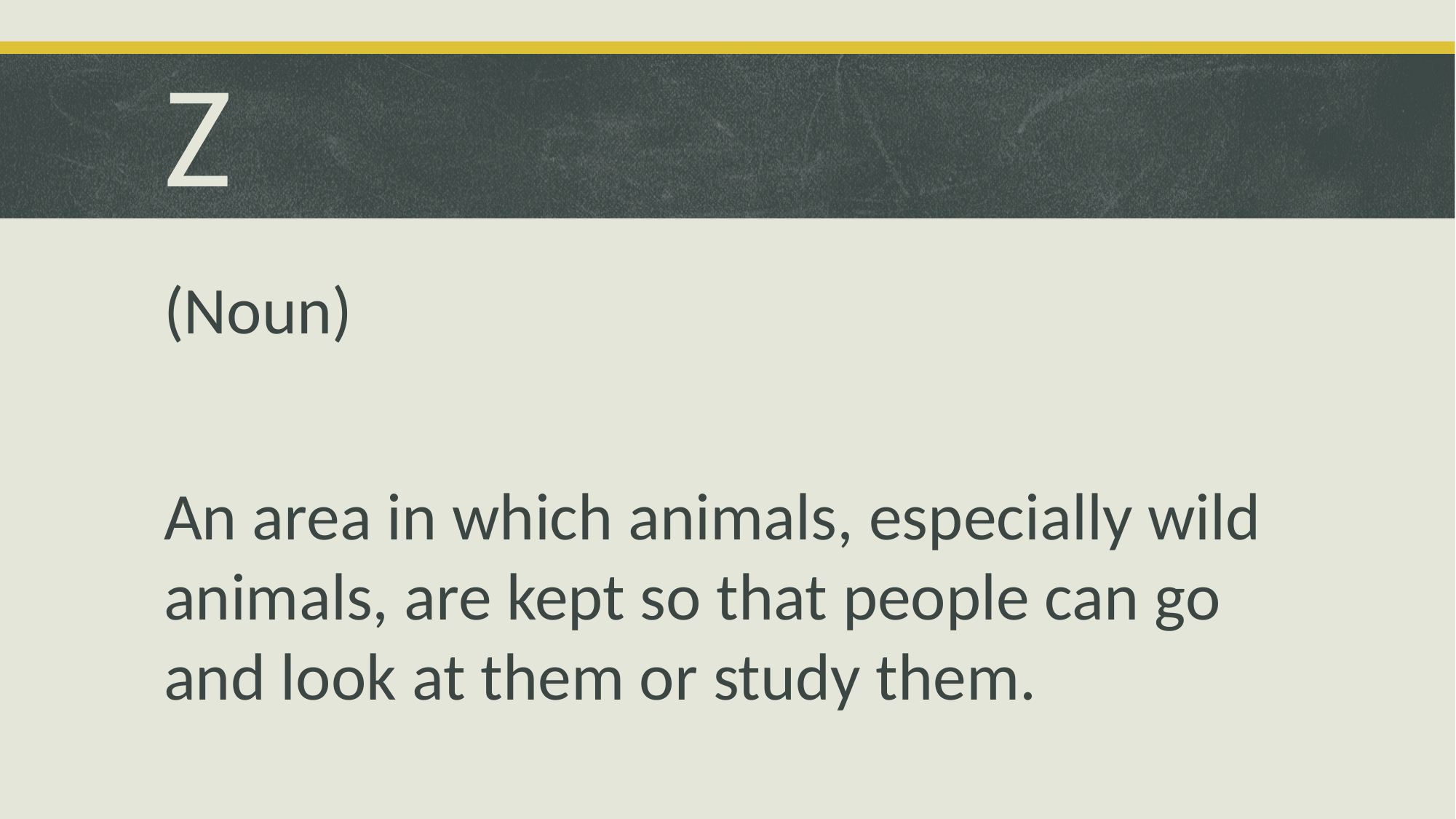

# Z
(Noun)

An area in which animals, especially wild animals, are kept so that people can go and look at them or study them.